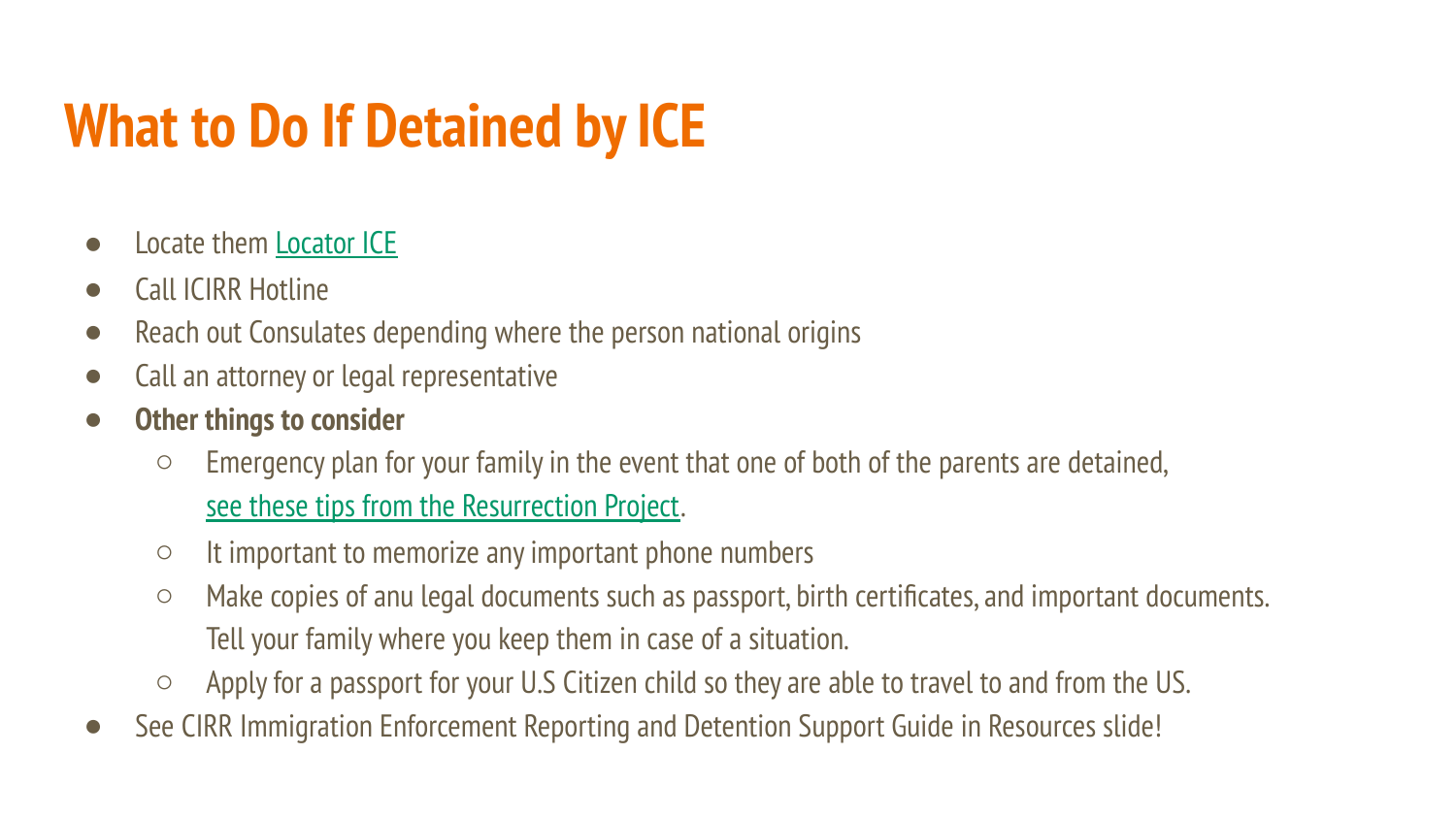

# What to Do If Detained by ICE
Locate them Locator ICE
Call ICIRR Hotline
Reach out Consulates depending where the person national origins
Call an attorney or legal representative
Other things to consider
Emergency plan for your family in the event that one of both of the parents are detained, see these tips from the Resurrection Project.
It important to memorize any important phone numbers
Make copies of anu legal documents such as passport, birth certificates, and important documents. Tell your family where you keep them in case of a situation.
Apply for a passport for your U.S Citizen child so they are able to travel to and from the US.
See CIRR Immigration Enforcement Reporting and Detention Support Guide in Resources slide!